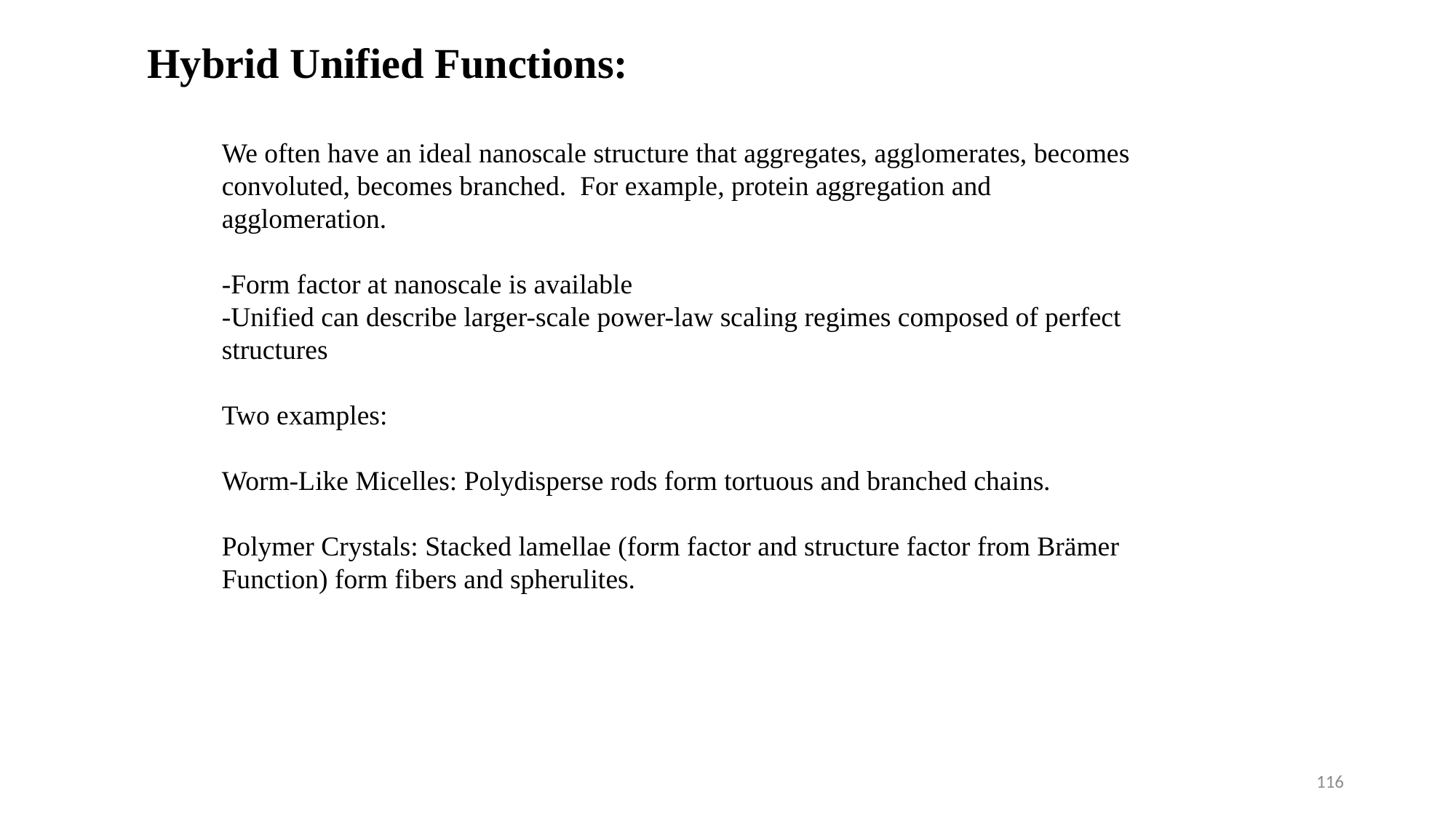

Hybrid Unified Functions:
We often have an ideal nanoscale structure that aggregates, agglomerates, becomes convoluted, becomes branched.  For example, protein aggregation and agglomeration.

-Form factor at nanoscale is available
-Unified can describe larger-scale power-law scaling regimes composed of perfect structures

Two examples:

Worm-Like Micelles: Polydisperse rods form tortuous and branched chains.

Polymer Crystals: Stacked lamellae (form factor and structure factor from Brämer Function) form fibers and spherulites.
116